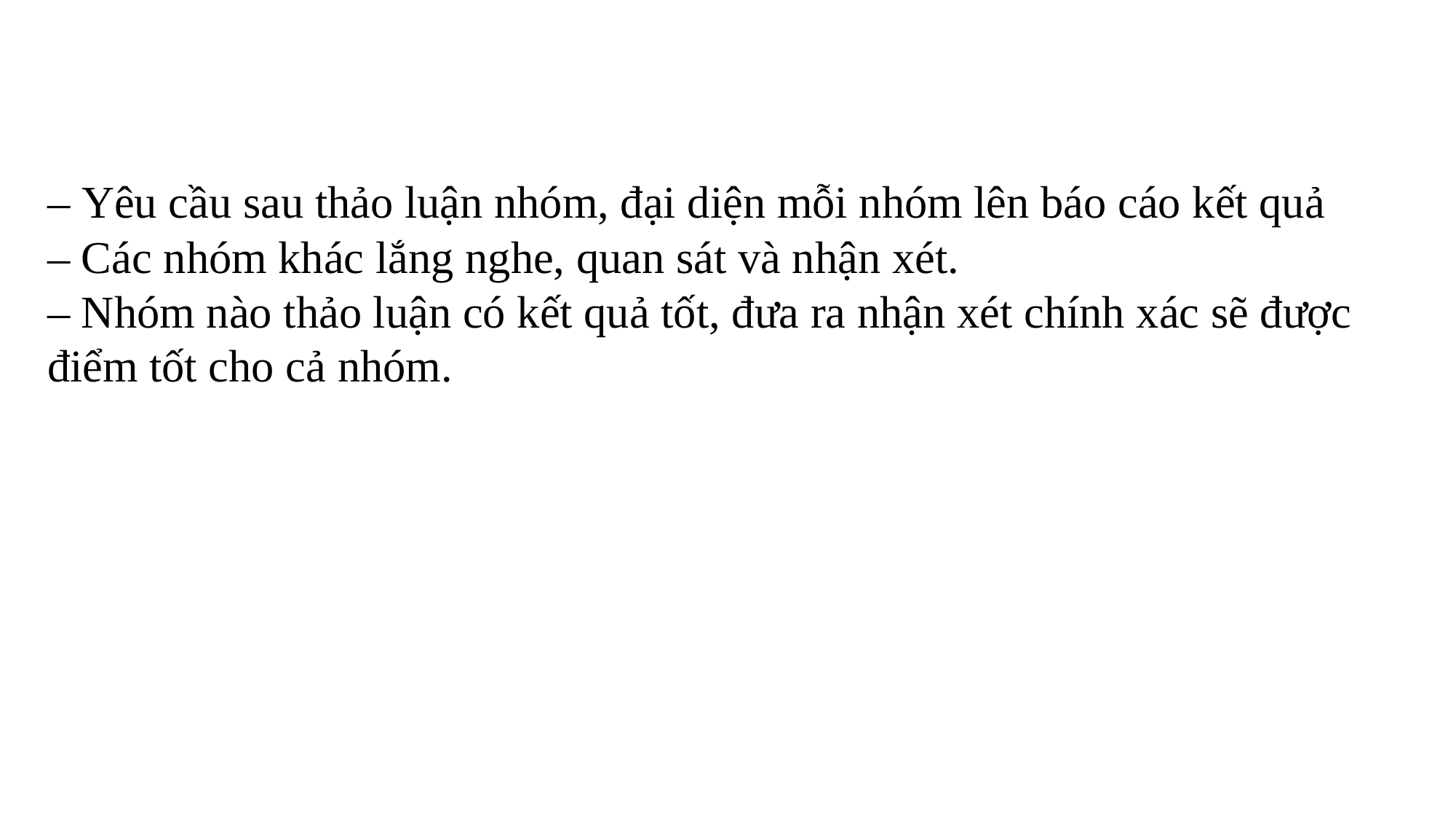

# – Yêu cầu sau thảo luận nhóm, đại diện mỗi nhóm lên báo cáo kết quả – Các nhóm khác lắng nghe, quan sát và nhận xét. – Nhóm nào thảo luận có kết quả tốt, đưa ra nhận xét chính xác sẽ được điểm tốt cho cả nhóm.